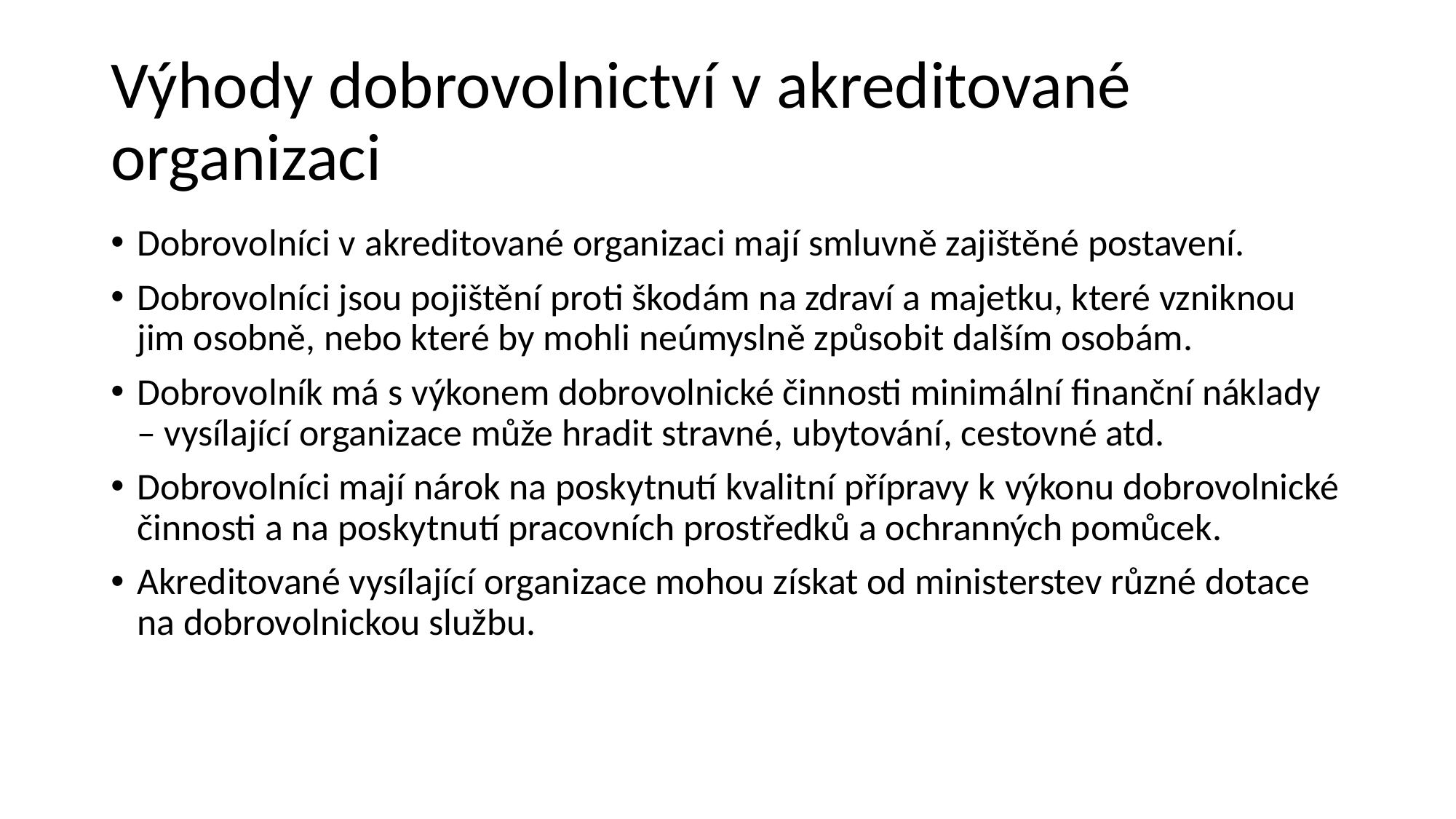

# Výhody dobrovolnictví v akreditované organizaci
Dobrovolníci v akreditované organizaci mají smluvně zajištěné postavení.
Dobrovolníci jsou pojištění proti škodám na zdraví a majetku, které vzniknou jim osobně, nebo které by mohli neúmyslně způsobit dalším osobám.
Dobrovolník má s výkonem dobrovolnické činnosti minimální finanční náklady – vysílající organizace může hradit stravné, ubytování, cestovné atd.
Dobrovolníci mají nárok na poskytnutí kvalitní přípravy k výkonu dobrovolnické činnosti a na poskytnutí pracovních prostředků a ochranných pomůcek.
Akreditované vysílající organizace mohou získat od ministerstev různé dotace na dobrovolnickou službu.